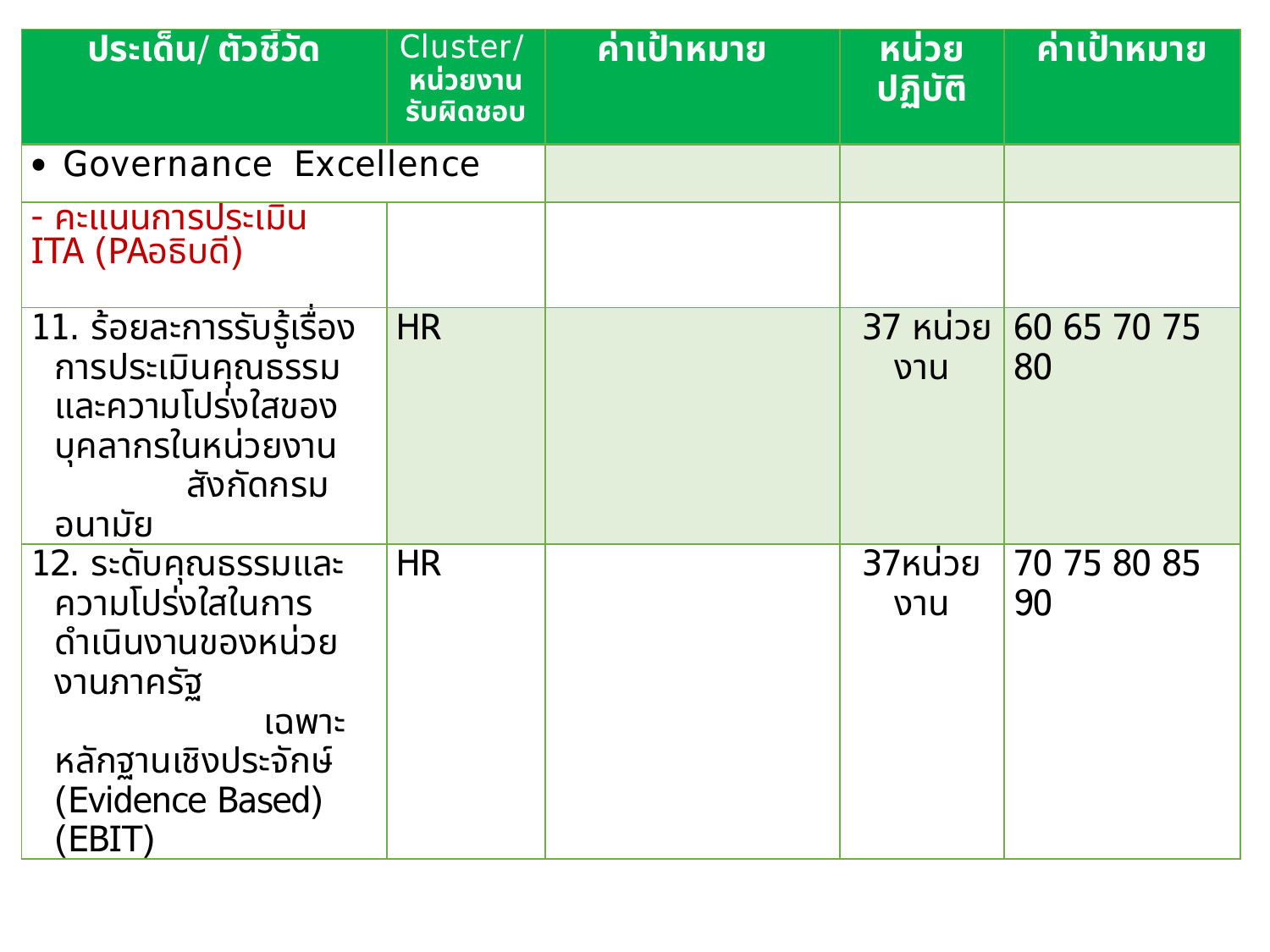

| ประเด็น/ตัวชี้วัด | Cluster/หน่วยงานรับผิดชอบ | ค่าเป้าหมาย | หน่วยปฏิบัติ | ค่าเป้าหมาย |
| --- | --- | --- | --- | --- |
| • Governance Excellence |  |  |  |  |
| - คะแนนการประเมิน ITA (PAอธิบดี) |  |  |  |  |
| 11. ร้อยละการรับรู้เรื่องการประเมินคุณธรรมและความโปร่งใสของบุคลากรในหน่วยงาน สังกัดกรมอนามัย | HR |  | 37 หน่วยงาน | 60 65 70 75 80 |
| 12. ระดับคุณธรรมและความโปร่งใสในการดำเนินงานของหน่วยงานภาครัฐ เฉพาะหลักฐานเชิงประจักษ์ (Evidence Based) (EBIT) | HR |  | 37หน่วยงาน | 70 75 80 85 90 |